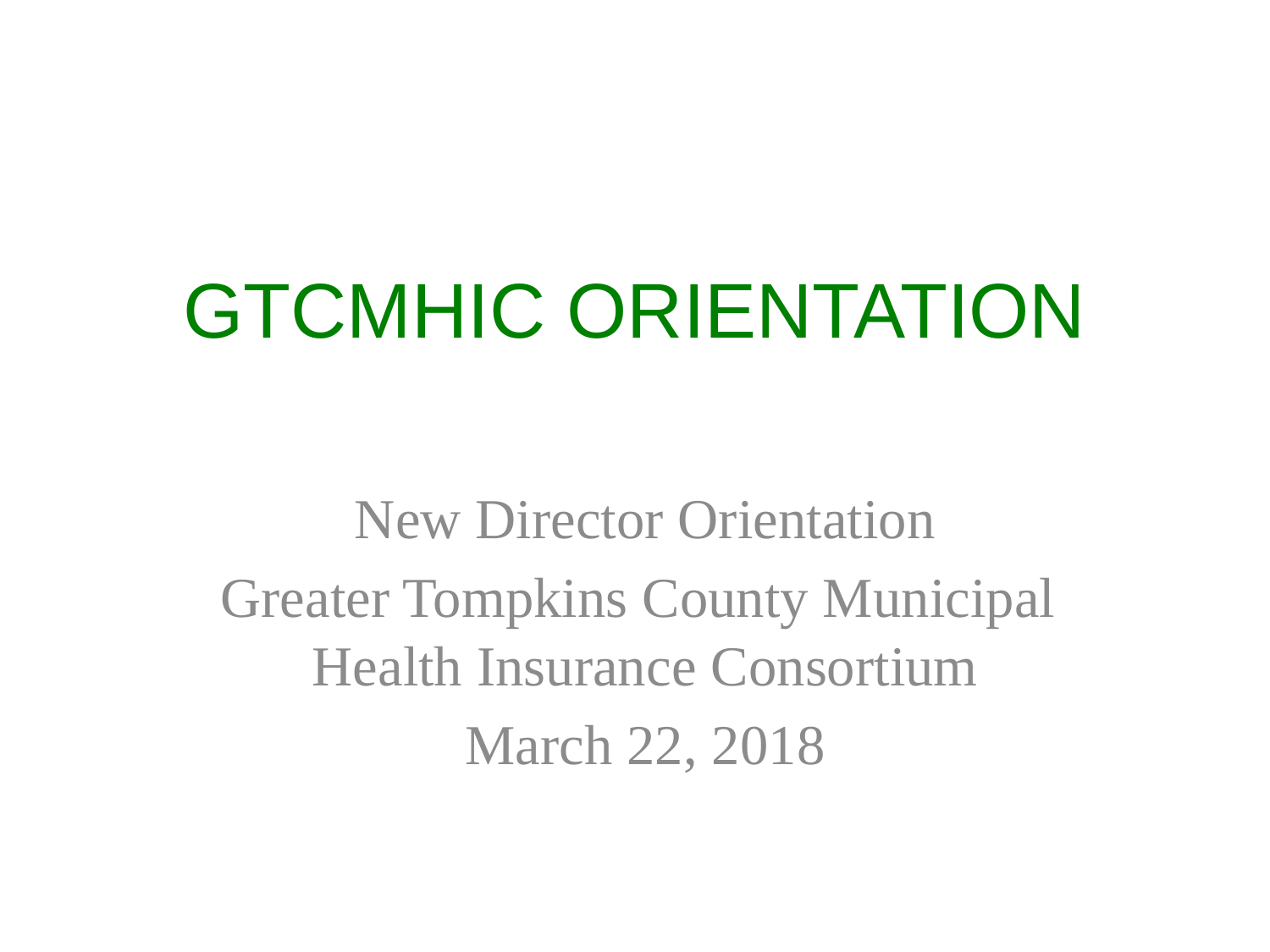

# GTCMHIC ORIENTATION
New Director Orientation
Greater Tompkins County Municipal  Health Insurance Consortium
March 22, 2018